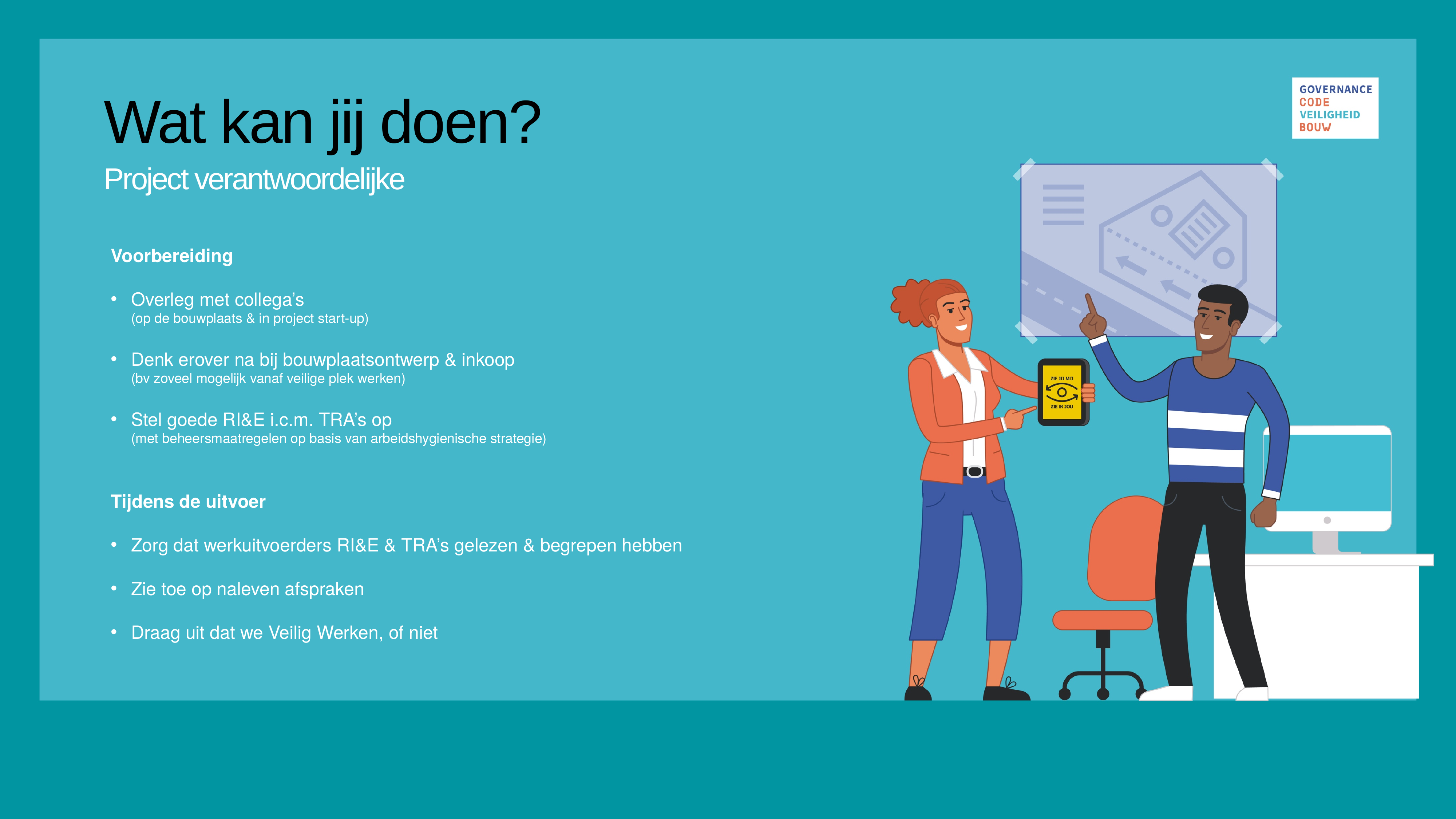

Wat kan jij doen?
Project verantwoordelijke
Voorbereiding

Overleg met collega’s
(op de bouwplaats & in project start-up)

Denk erover na bij bouwplaatsontwerp & inkoop
(bv zoveel mogelijk vanaf veilige plek werken)

Stel goede RI&E i.c.m. TRA’s op
(met beheersmaatregelen op basis van arbeidshygienische strategie)

Tijdens de uitvoer

Zorg dat werkuitvoerders RI&E & TRA’s gelezen & begrepen hebben

Zie toe op naleven afspraken

Draag uit dat we Veilig Werken, of niet